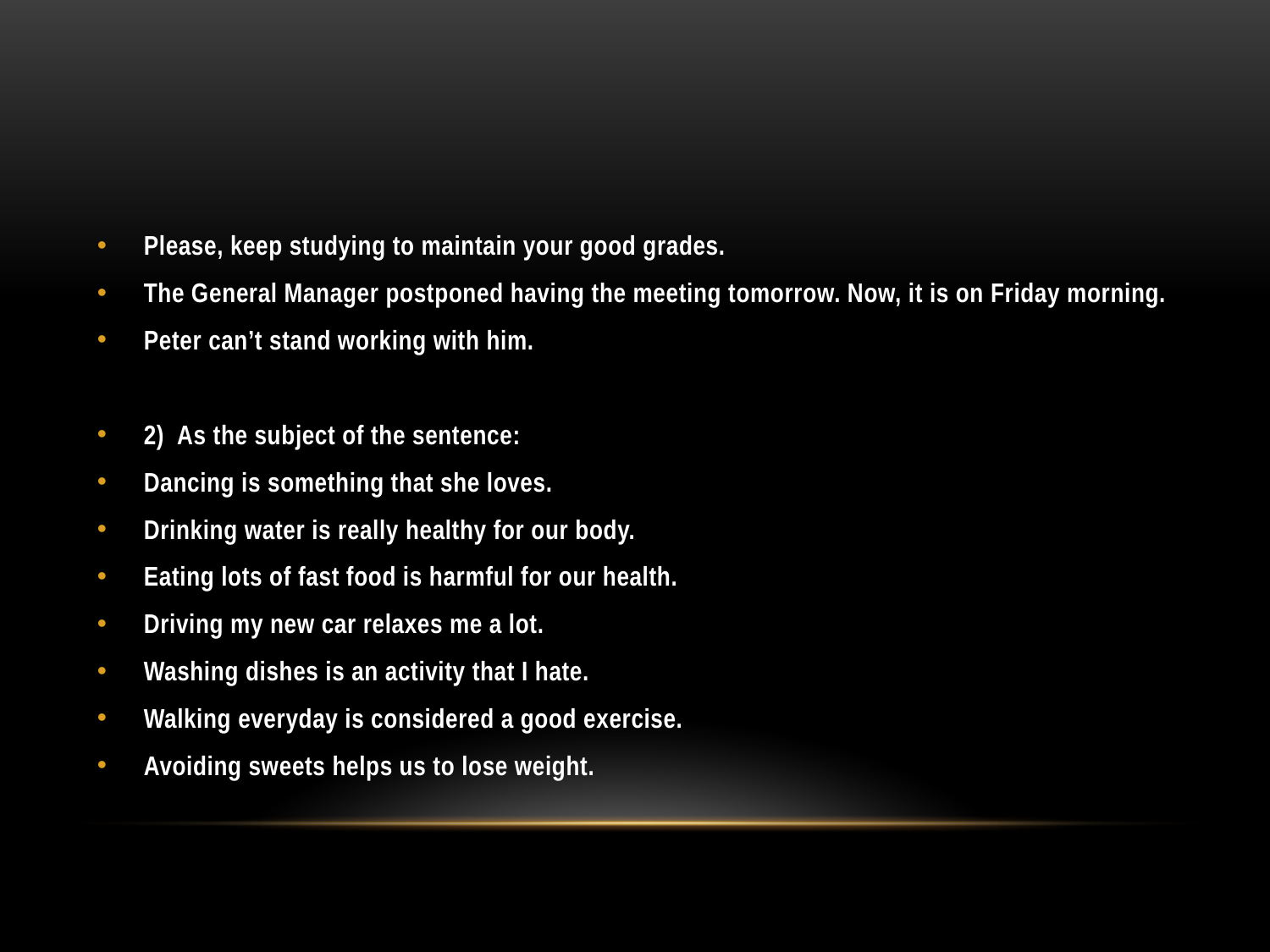

#
Please, keep studying to maintain your good grades.
The General Manager postponed having the meeting tomorrow. Now, it is on Friday morning.
Peter can’t stand working with him.

2)  As the subject of the sentence:
Dancing is something that she loves.
Drinking water is really healthy for our body.
Eating lots of fast food is harmful for our health.
Driving my new car relaxes me a lot.
Washing dishes is an activity that I hate.
Walking everyday is considered a good exercise.
Avoiding sweets helps us to lose weight.